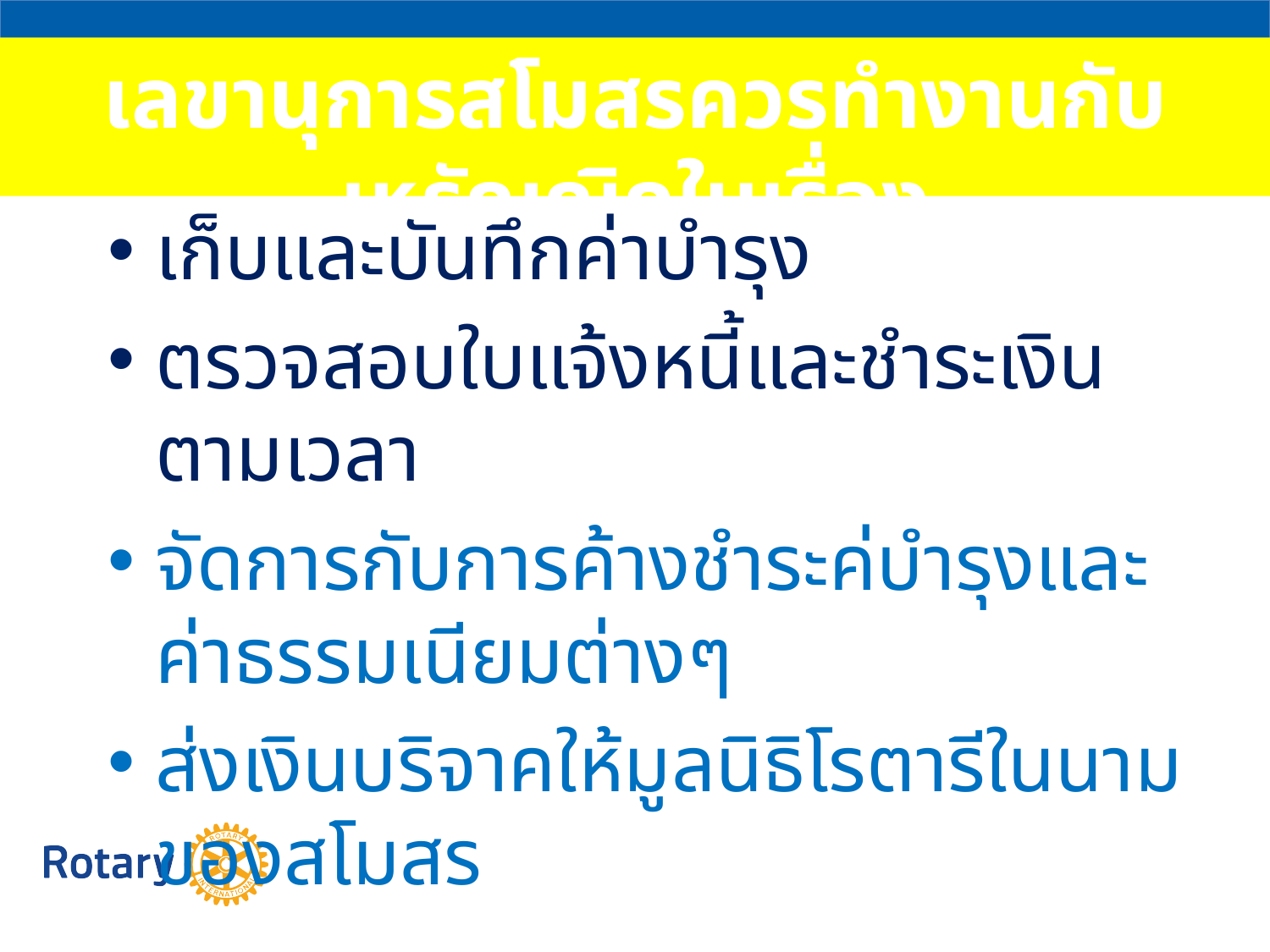

# เลขานุการสโมสรควรทำงานกับเหรัญญิกในเรื่อง
เก็บและบันทึกค่าบำรุง
ตรวจสอบใบแจ้งหนี้และชำระเงินตามเวลา
จัดการกับการค้างชำระค่บำรุงและค่าธรรมเนียมต่างๆ
ส่งเงินบริจาคให้มูลนิธิโรตารีในนามของสโมสร